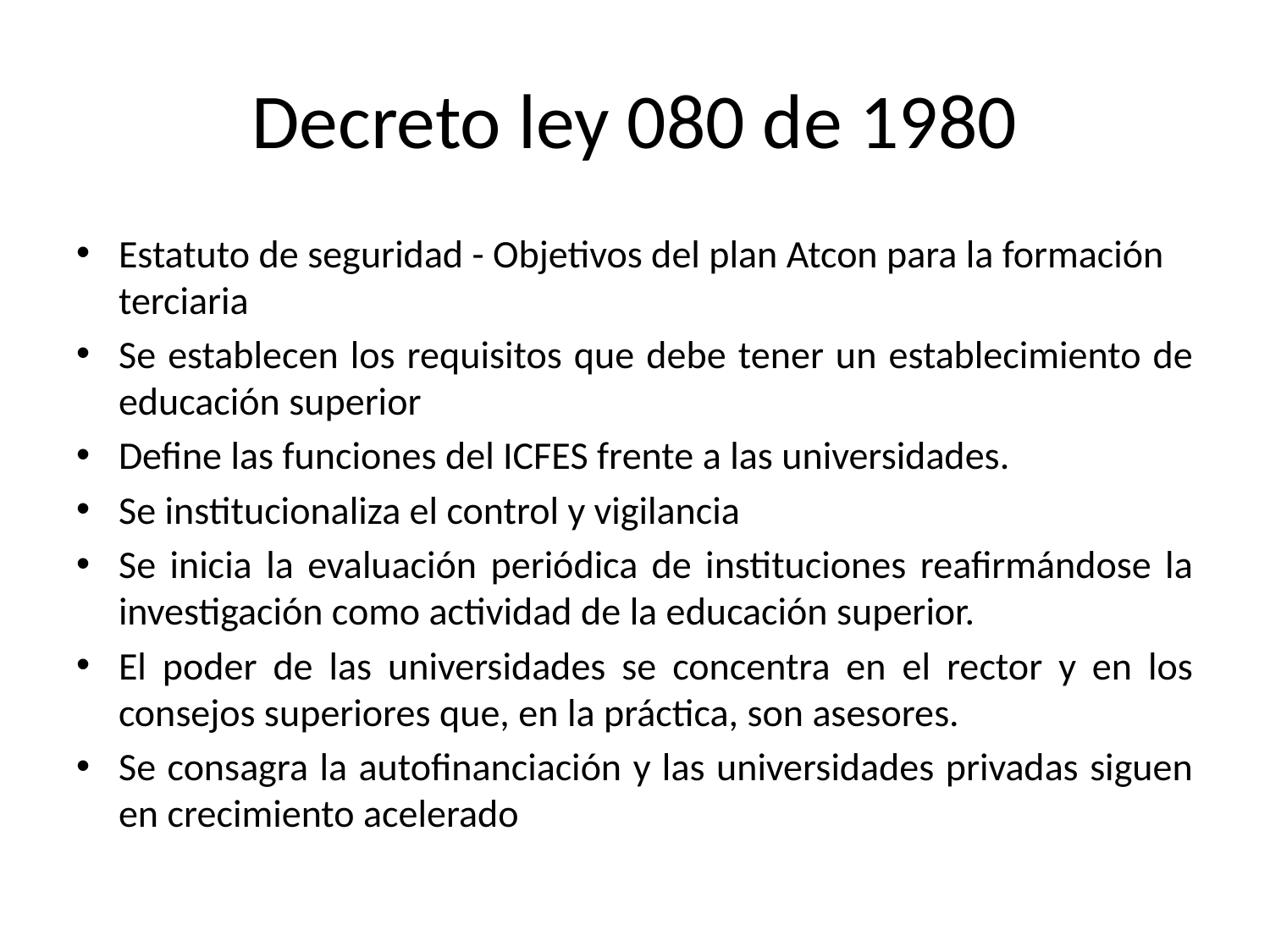

# Decreto ley 080 de 1980
Estatuto de seguridad - Objetivos del plan Atcon para la formación terciaria
Se establecen los requisitos que debe tener un establecimiento de educación superior
Define las funciones del ICFES frente a las universidades.
Se institucionaliza el control y vigilancia
Se inicia la evaluación periódica de instituciones reafirmándose la investigación como actividad de la educación superior.
El poder de las universidades se concentra en el rector y en los consejos superiores que, en la práctica, son asesores.
Se consagra la autofinanciación y las universidades privadas siguen en crecimiento acelerado